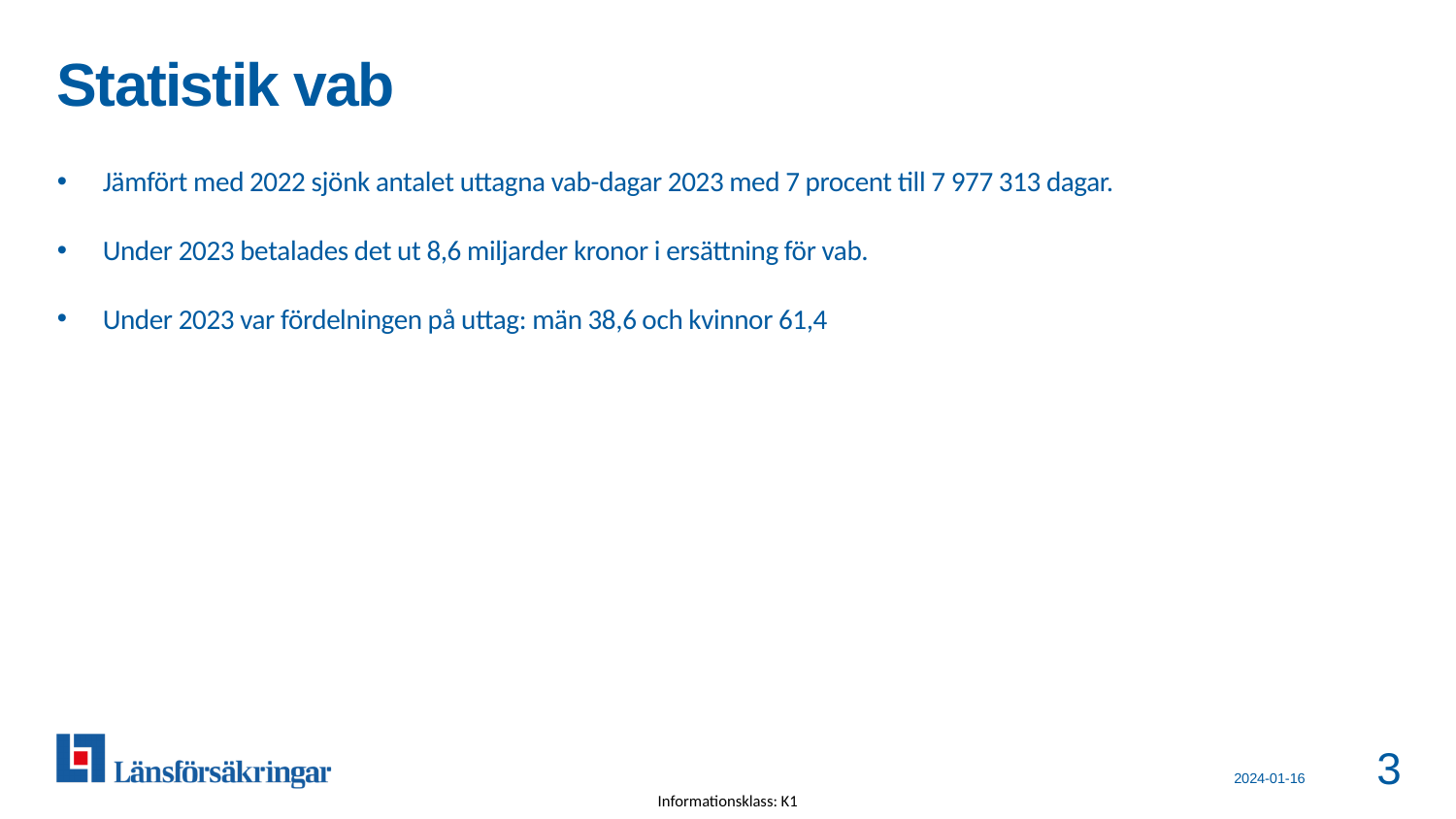

# Statistik vab
Jämfört med 2022 sjönk antalet uttagna vab-dagar 2023 med 7 procent till 7 977 313 dagar.
Under 2023 betalades det ut 8,6 miljarder kronor i ersättning för vab.
Under 2023 var fördelningen på uttag: män 38,6 och kvinnor 61,4

3
2024-01-16